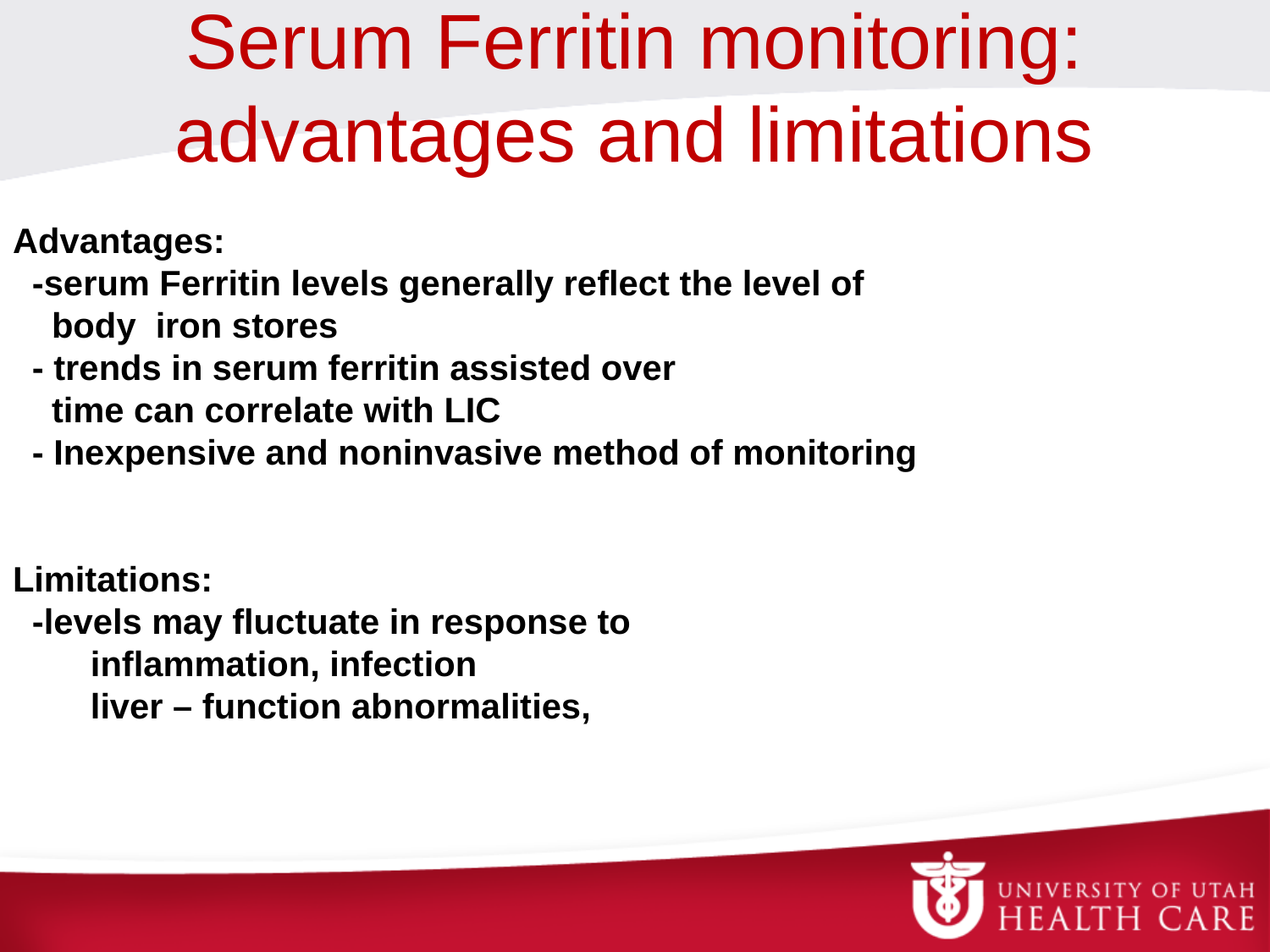

# Serum Ferritin monitoring: advantages and limitations

Advantages:
  -serum Ferritin levels generally reflect the level of
    body  iron stores
  - trends in serum ferritin assisted over
    time can correlate with LIC
  - Inexpensive and noninvasive method of monitoring

Limitations:
  -levels may fluctuate in response to
        inflammation, infection
        liver – function abnormalities,